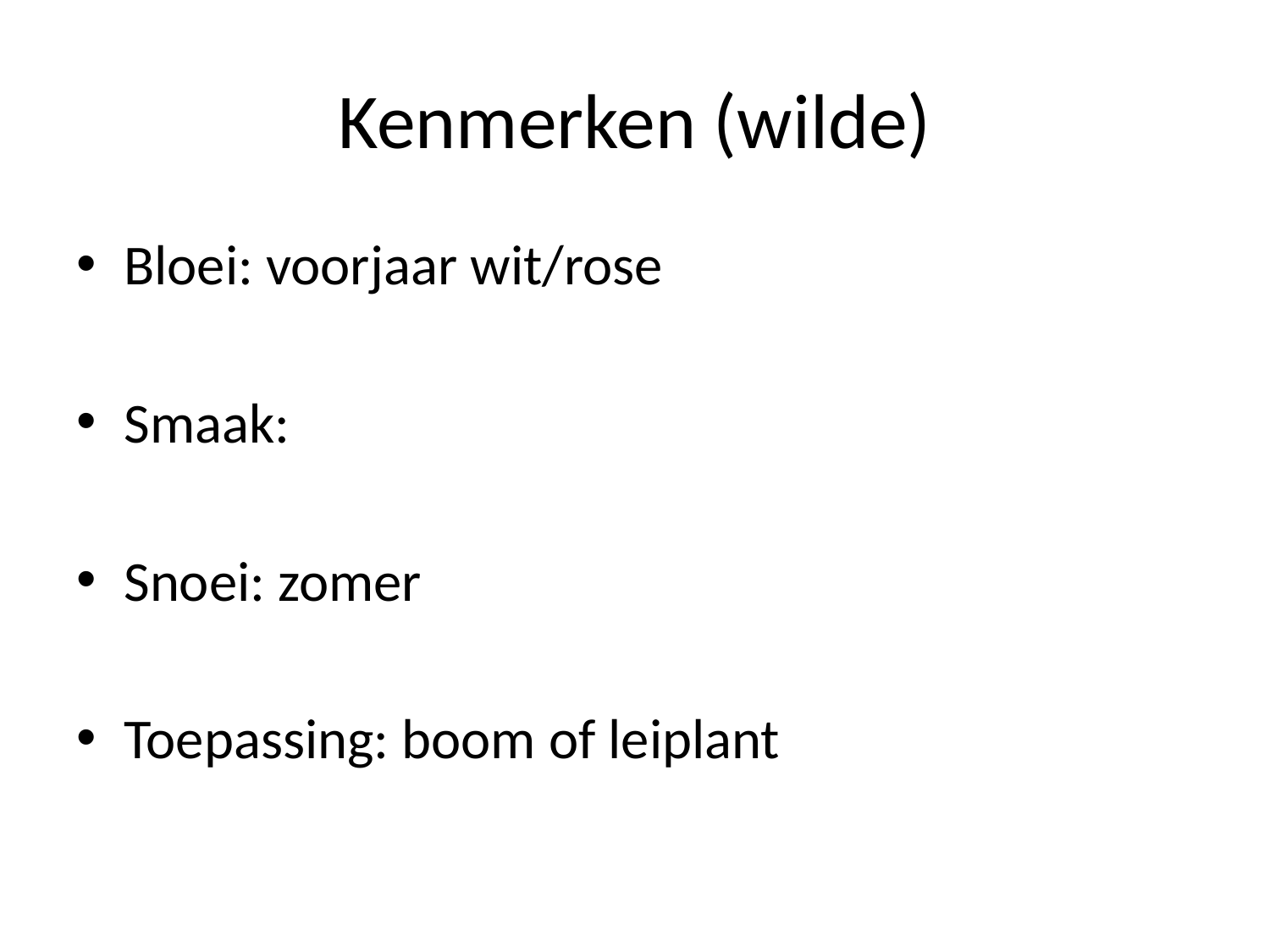

# Kenmerken (wilde)
Bloei: voorjaar wit/rose

Smaak:

Snoei: zomer

Toepassing: boom of leiplant